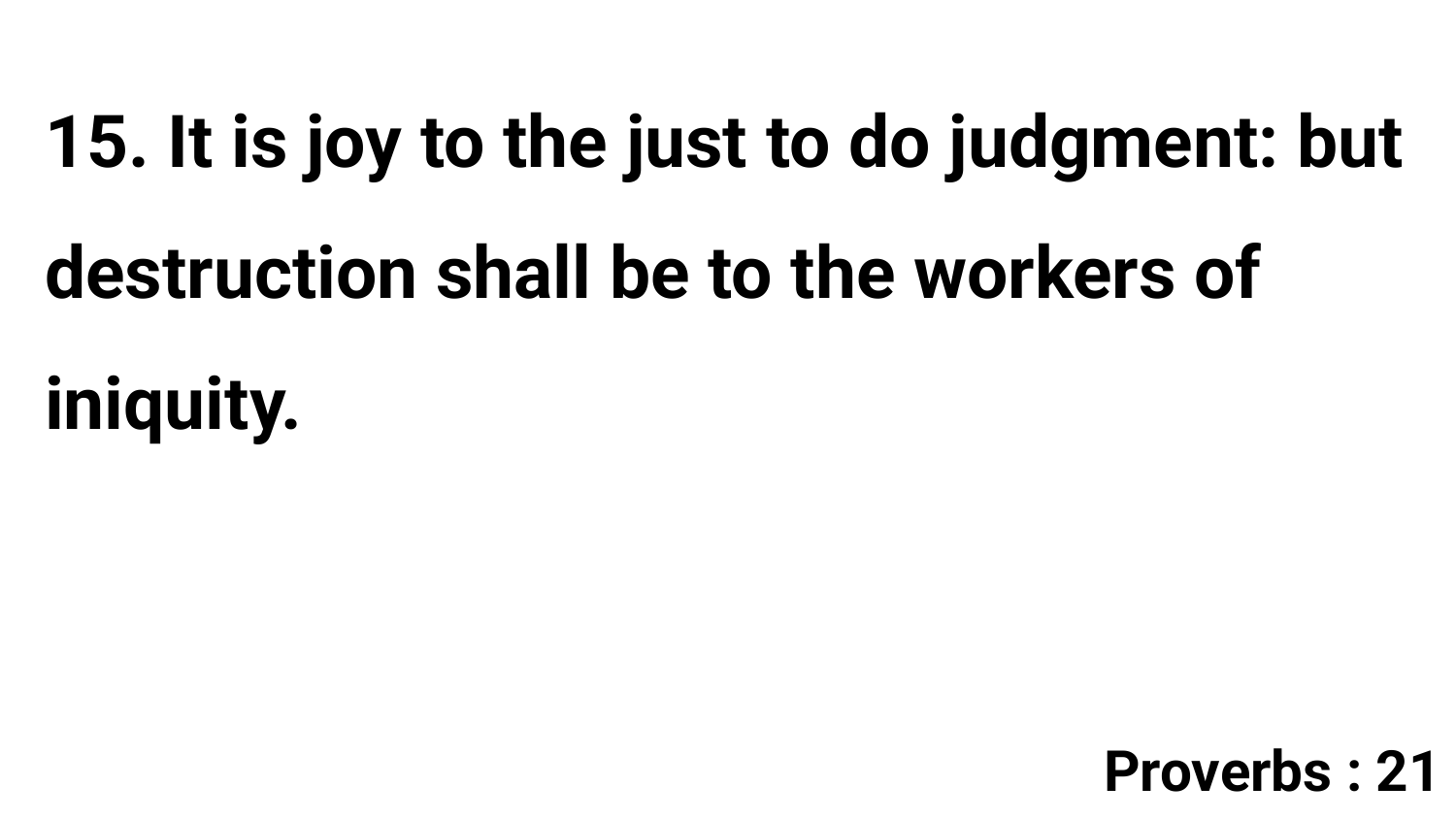

15. It is joy to the just to do judgment: but destruction shall be to the workers of iniquity.
Proverbs : 21